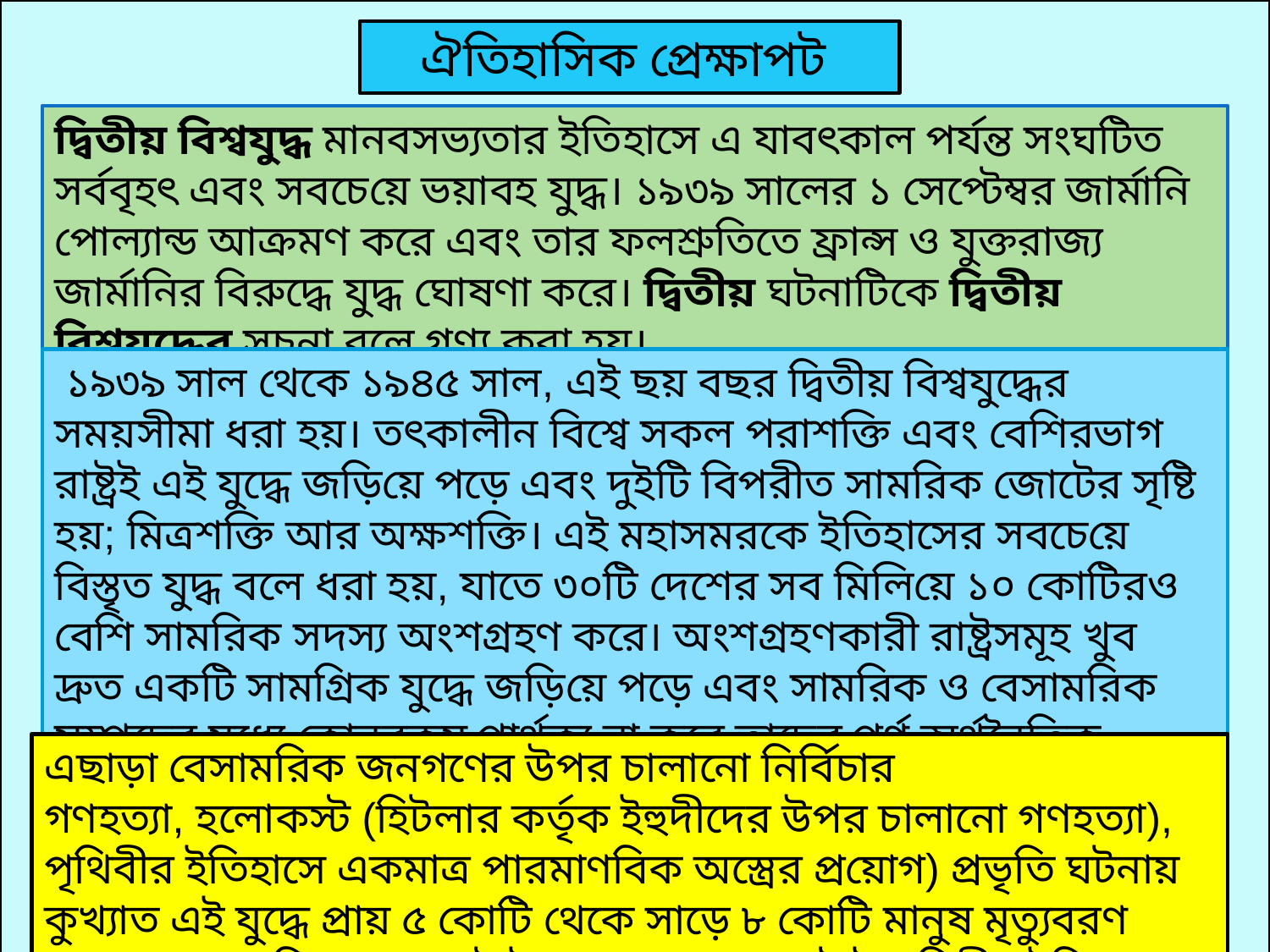

ঐতিহাসিক প্রেক্ষাপট
দ্বিতীয় বিশ্বযুদ্ধ মানবসভ্যতার ইতিহাসে এ যাবৎকাল পর্যন্ত সংঘটিত সর্ববৃহৎ এবং সবচেয়ে ভয়াবহ যুদ্ধ। ১৯৩৯ সালের ১ সেপ্টেম্বর জার্মানি পোল্যান্ড আক্রমণ করে এবং তার ফলশ্রুতিতে ফ্রান্স ও যুক্তরাজ্য জার্মানির বিরুদ্ধে যুদ্ধ ঘোষণা করে। দ্বিতীয় ঘটনাটিকে দ্বিতীয় বিশ্বযুদ্ধের সূচনা বলে গণ্য করা হয়।
 ১৯৩৯ সাল থেকে ১৯৪৫ সাল, এই ছয় বছর দ্বিতীয় বিশ্বযুদ্ধের সময়সীমা ধরা হয়। তৎকালীন বিশ্বে সকল পরাশক্তি এবং বেশিরভাগ রাষ্ট্রই এই যুদ্ধে জড়িয়ে পড়ে এবং দুইটি বিপরীত সামরিক জোটের সৃষ্টি হয়; মিত্রশক্তি আর অক্ষশক্তি। এই মহাসমরকে ইতিহাসের সবচেয়ে বিস্তৃত যুদ্ধ বলে ধরা হয়, যাতে ৩০টি দেশের সব মিলিয়ে ১০ কোটিরও বেশি সামরিক সদস্য অংশগ্রহণ করে। অংশগ্রহণকারী রাষ্ট্রসমূহ খুব দ্রুত একটি সামগ্রিক যুদ্ধে জড়িয়ে পড়ে এবং সামরিক ও বেসামরিক সম্পদের মধ্যে কোনরকম পার্থক্য না করে তাদের পূর্ণ অর্থনৈতিক, বাণিজ্যিক ও প্রযুক্তিগত সক্ষমতা প্রয়োগ করা শুরু করে।
এছাড়া বেসামরিক জনগণের উপর চালানো নির্বিচার গণহত্যা, হলোকস্ট (হিটলার কর্তৃক ইহুদীদের উপর চালানো গণহত্যা), পৃথিবীর ইতিহাসে একমাত্র পারমাণবিক অস্ত্রের প্রয়োগ) প্রভৃতি ঘটনায় কুখ্যাত এই যুদ্ধে প্রায় ৫ কোটি থেকে সাড়ে ৮ কোটি মানুষ মৃত্যুবরণ করে। এসব পরিসংখ্যান এটাই প্রমাণ করে যে এটাই পৃথিবীর ইতিহাসে নৃশংসতম যুদ্ধ।[১]